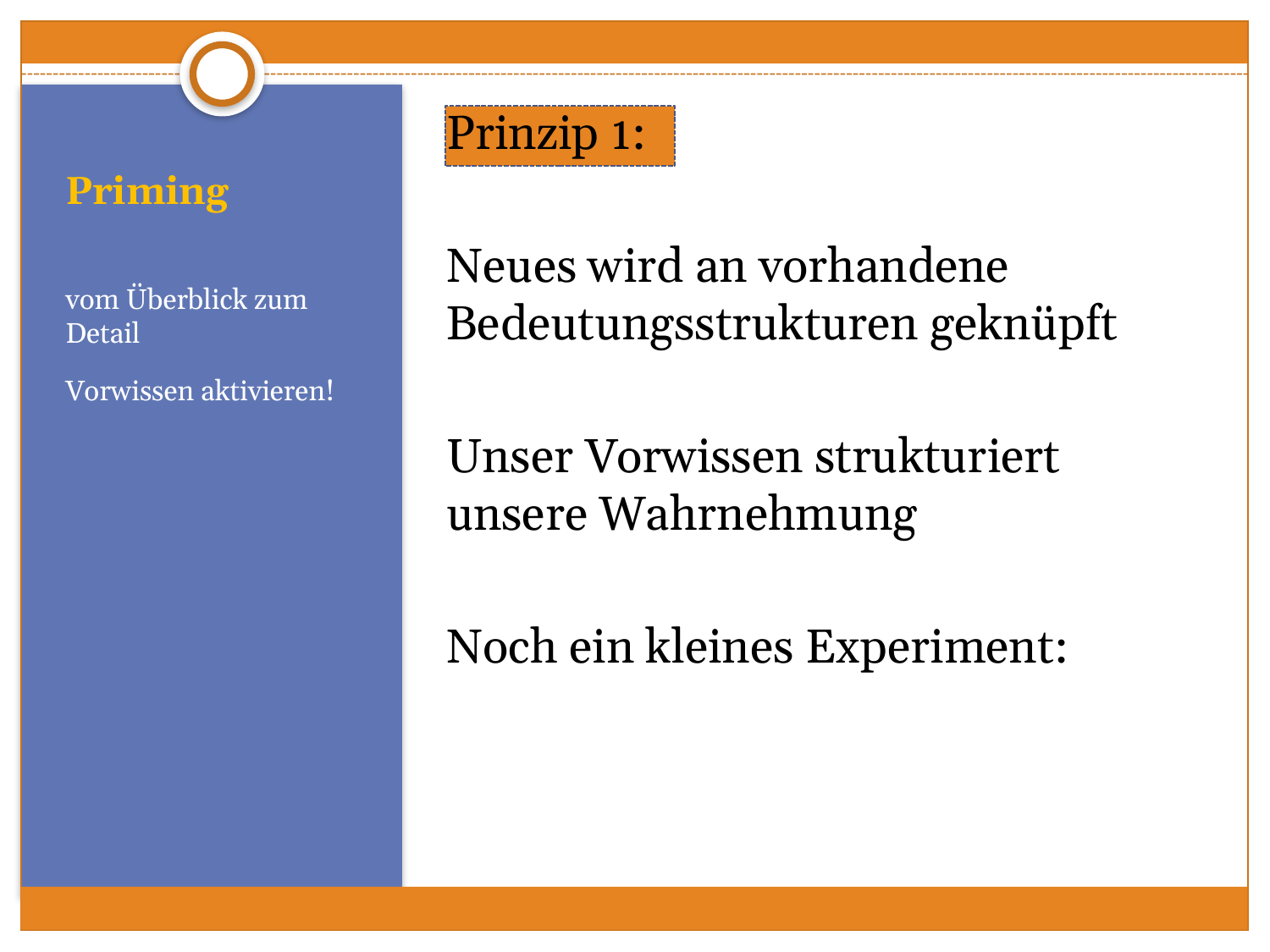

Prinzip 1:

Neues wird an vorhandene Bedeutungsstrukturen geknüpft

Unser Vorwissen strukturiert unsere Wahrnehmung

Noch ein kleines Experiment:

# Priming
vom Überblick zum Detail
Vorwissen aktivieren!